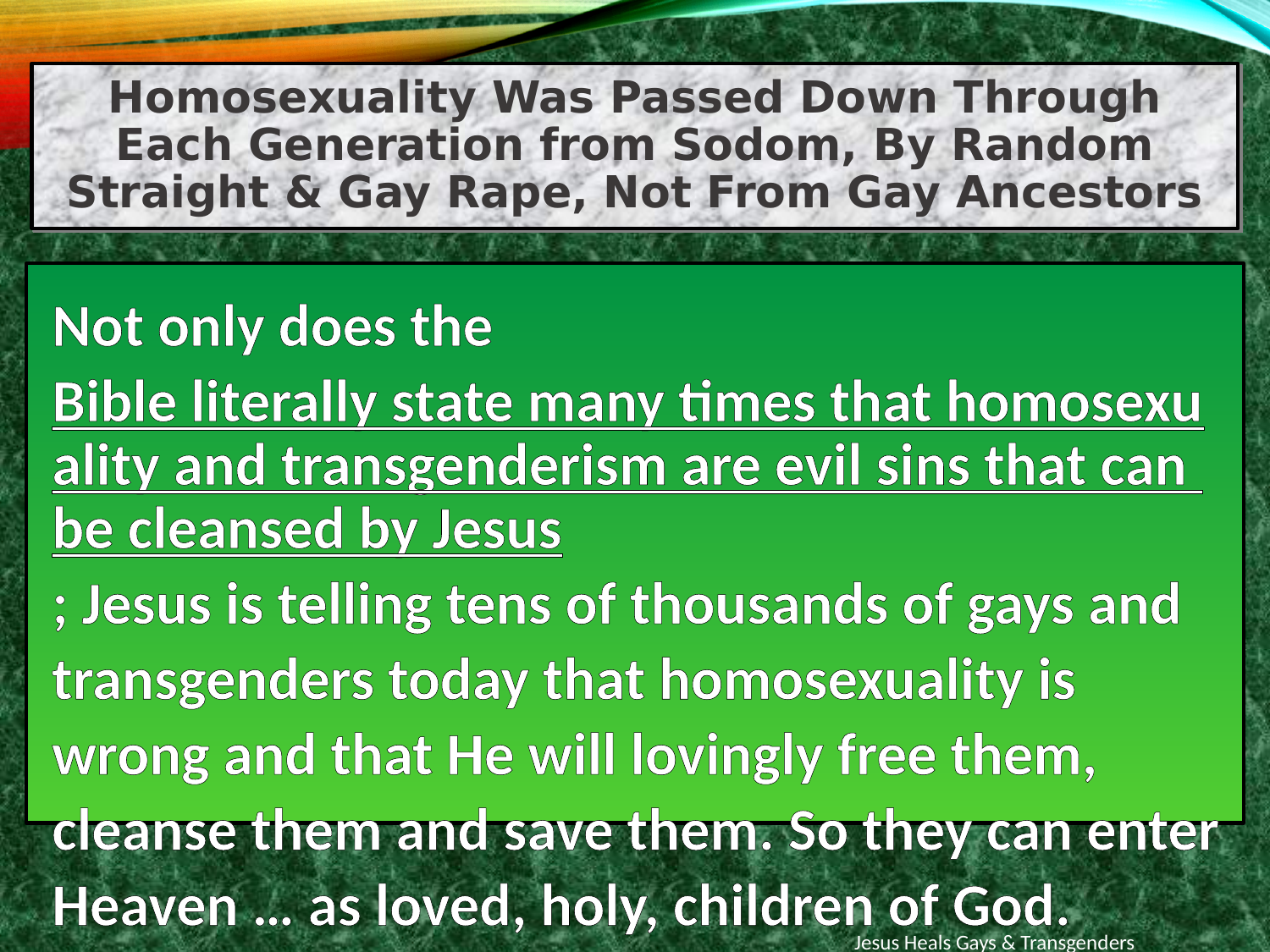

Homosexuality Was Passed Down Through Each Generation from Sodom, By Random Straight & Gay Rape, Not From Gay Ancestors
Not only does the Bible literally state many times that homosexuality and transgenderism are evil sins that can be cleansed by Jesus; Jesus is telling tens of thousands of gays and transgenders today that homosexuality is wrong and that He will lovingly free them, cleanse them and save them. So they can enter Heaven … as loved, holy, children of God.
Jesus Heals Gays & Transgenders